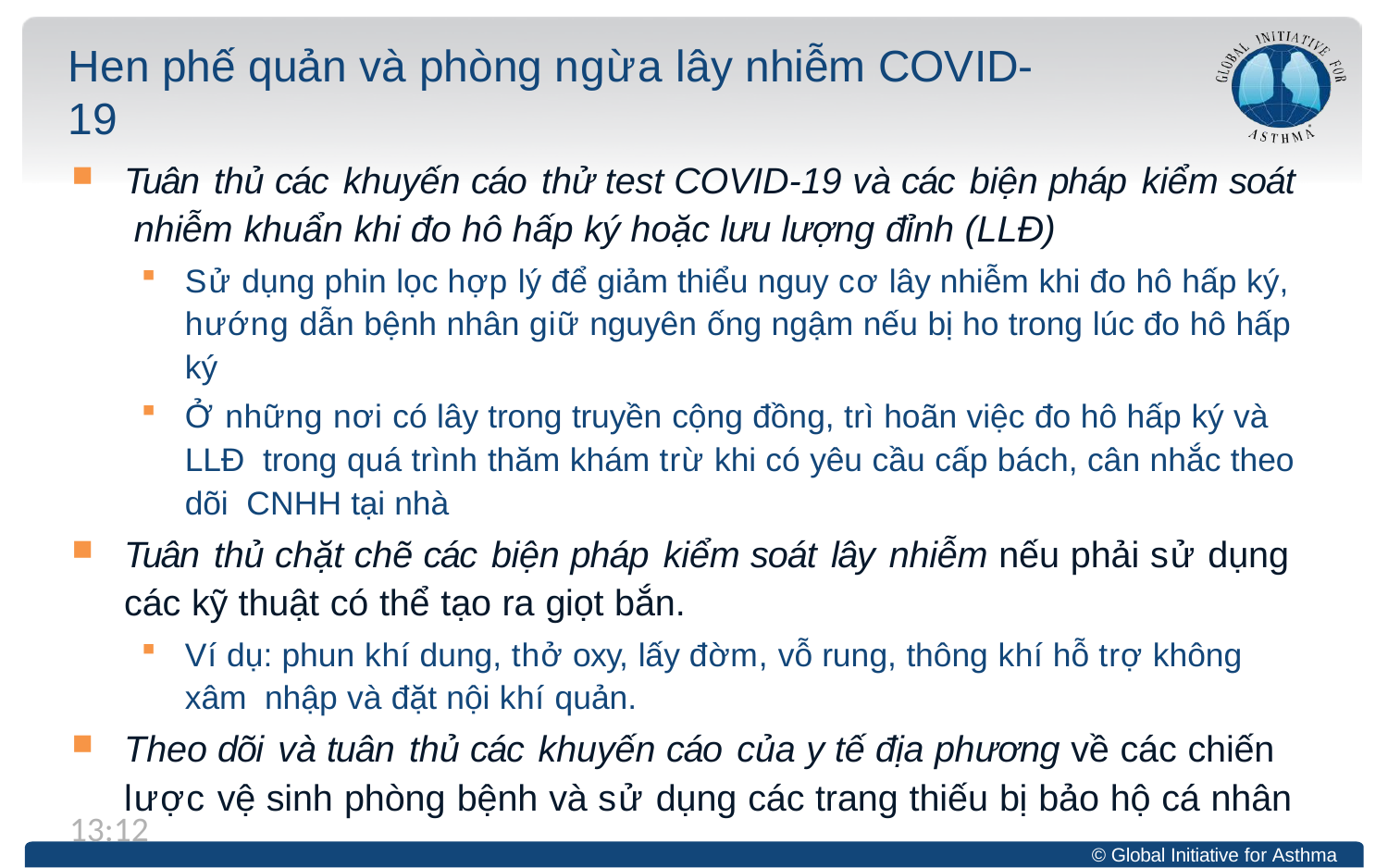

# Hen phế quản và phòng ngừa lây nhiễm COVID-19
Tuân thủ các khuyến cáo thử test COVID-19 và các biện pháp kiểm soát  nhiễm khuẩn khi đo hô hấp ký hoặc lưu lượng đỉnh (LLĐ)
Sử dụng phin lọc hợp lý để giảm thiểu nguy cơ lây nhiễm khi đo hô hấp ký,  hướng dẫn bệnh nhân giữ nguyên ống ngậm nếu bị ho trong lúc đo hô hấp ký
Ở những nơi có lây trong truyền cộng đồng, trì hoãn việc đo hô hấp ký và LLĐ  trong quá trình thăm khám trừ khi có yêu cầu cấp bách, cân nhắc theo dõi  CNHH tại nhà
Tuân thủ chặt chẽ các biện pháp kiểm soát lây nhiễm nếu phải sử dụng
các kỹ thuật có thể tạo ra giọt bắn.
Ví dụ: phun khí dung, thở oxy, lấy đờm, vỗ rung, thông khí hỗ trợ không xâm  nhập và đặt nội khí quản.
Theo dõi và tuân thủ các khuyến cáo của y tế địa phương về các chiến
lược vệ sinh phòng bệnh và sử dụng các trang thiếu bị bảo hộ cá nhân
13:12
© Global Initiative for Asthma